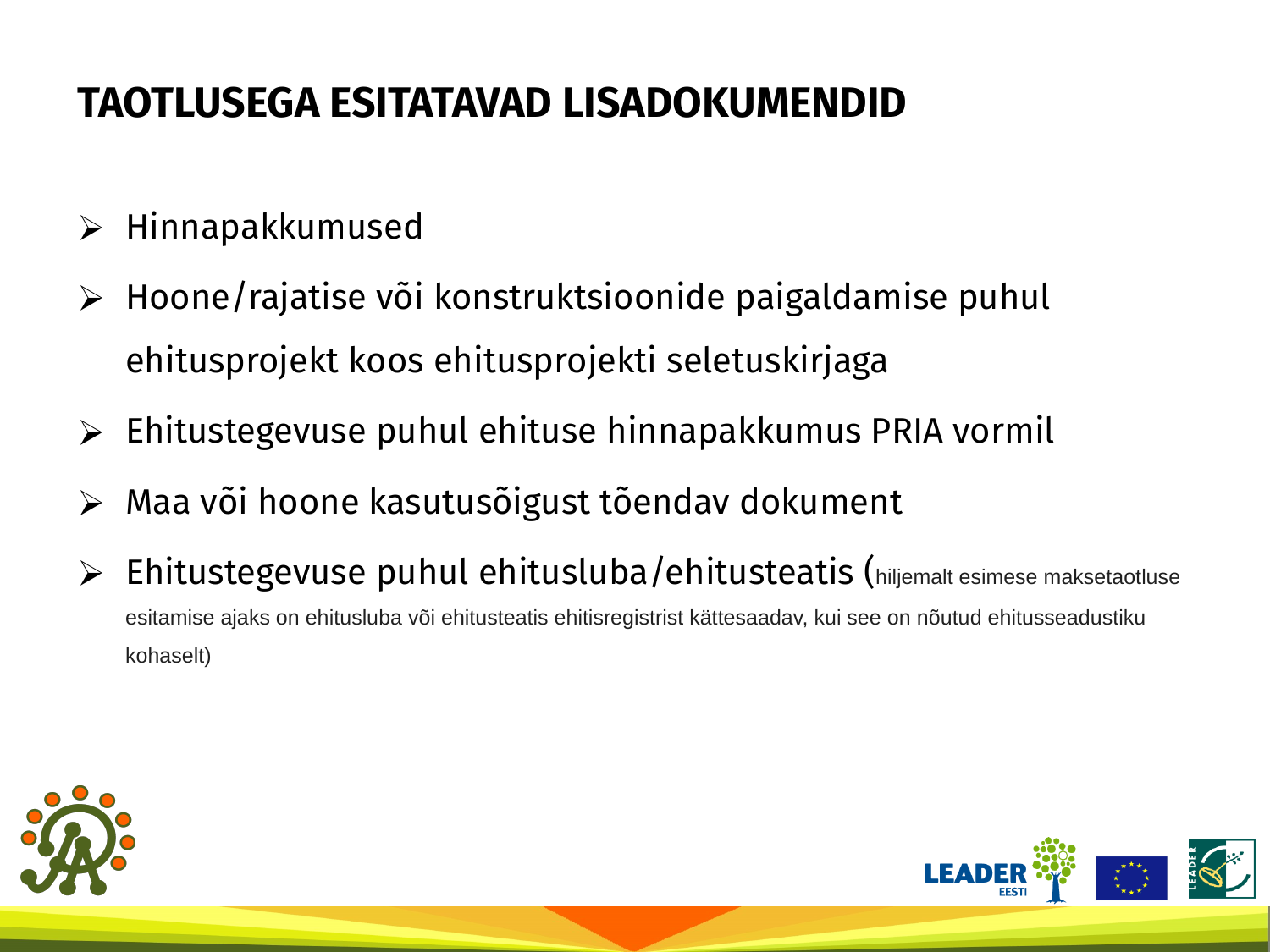

# TAOTLUSEGA ESITATAVAD LISADOKUMENDID
Hinnapakkumused
Hoone/rajatise või konstruktsioonide paigaldamise puhul ehitusprojekt koos ehitusprojekti seletuskirjaga
Ehitustegevuse puhul ehituse hinnapakkumus PRIA vormil
Maa või hoone kasutusõigust tõendav dokument
Ehitustegevuse puhul ehitusluba/ehitusteatis (hiljemalt esimese maksetaotluse esitamise ajaks on ehitusluba või ehitusteatis ehitisregistrist kättesaadav, kui see on nõutud ehitusseadustiku kohaselt)